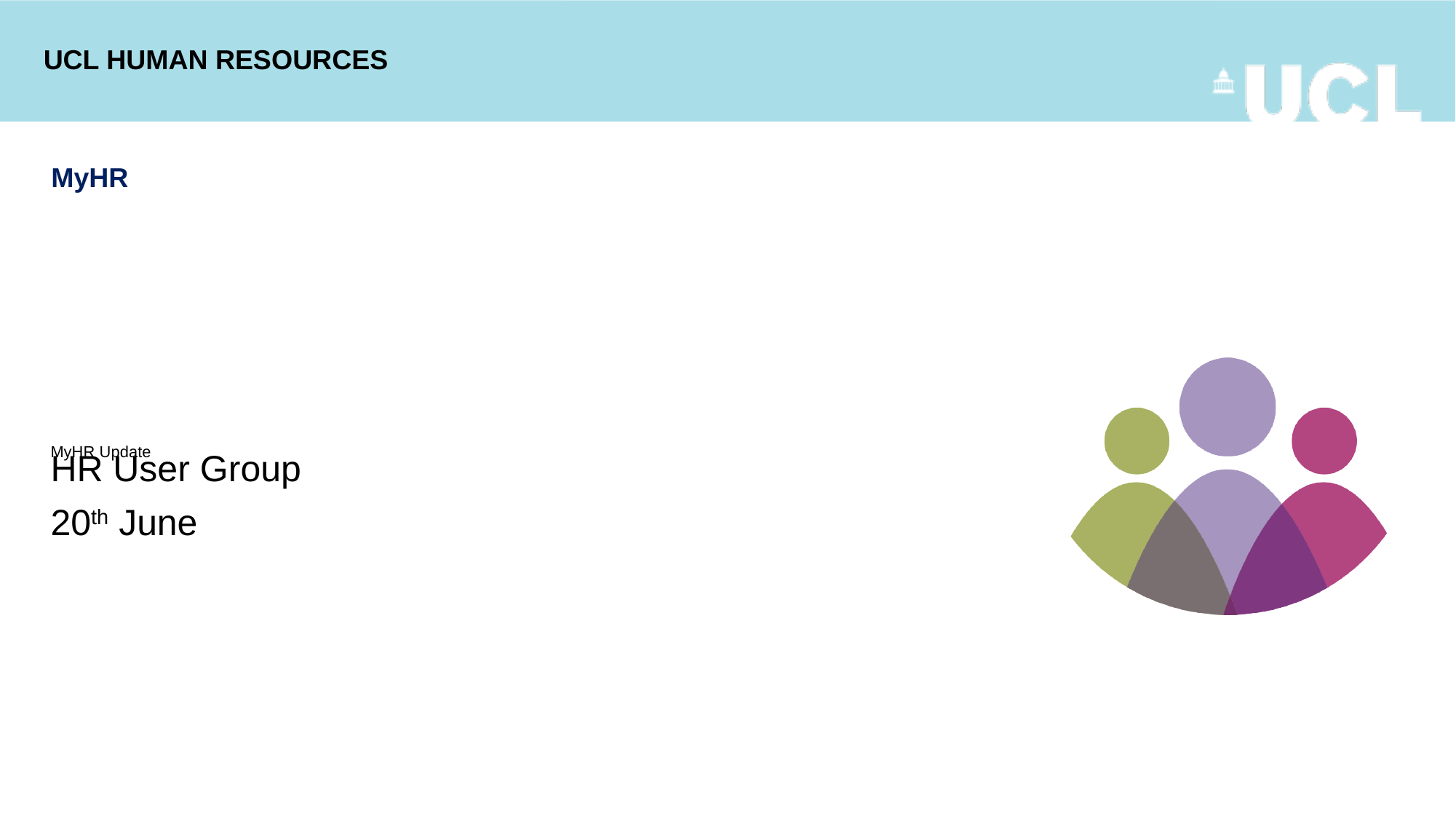

# MyHR Update
HR User Group
20th June